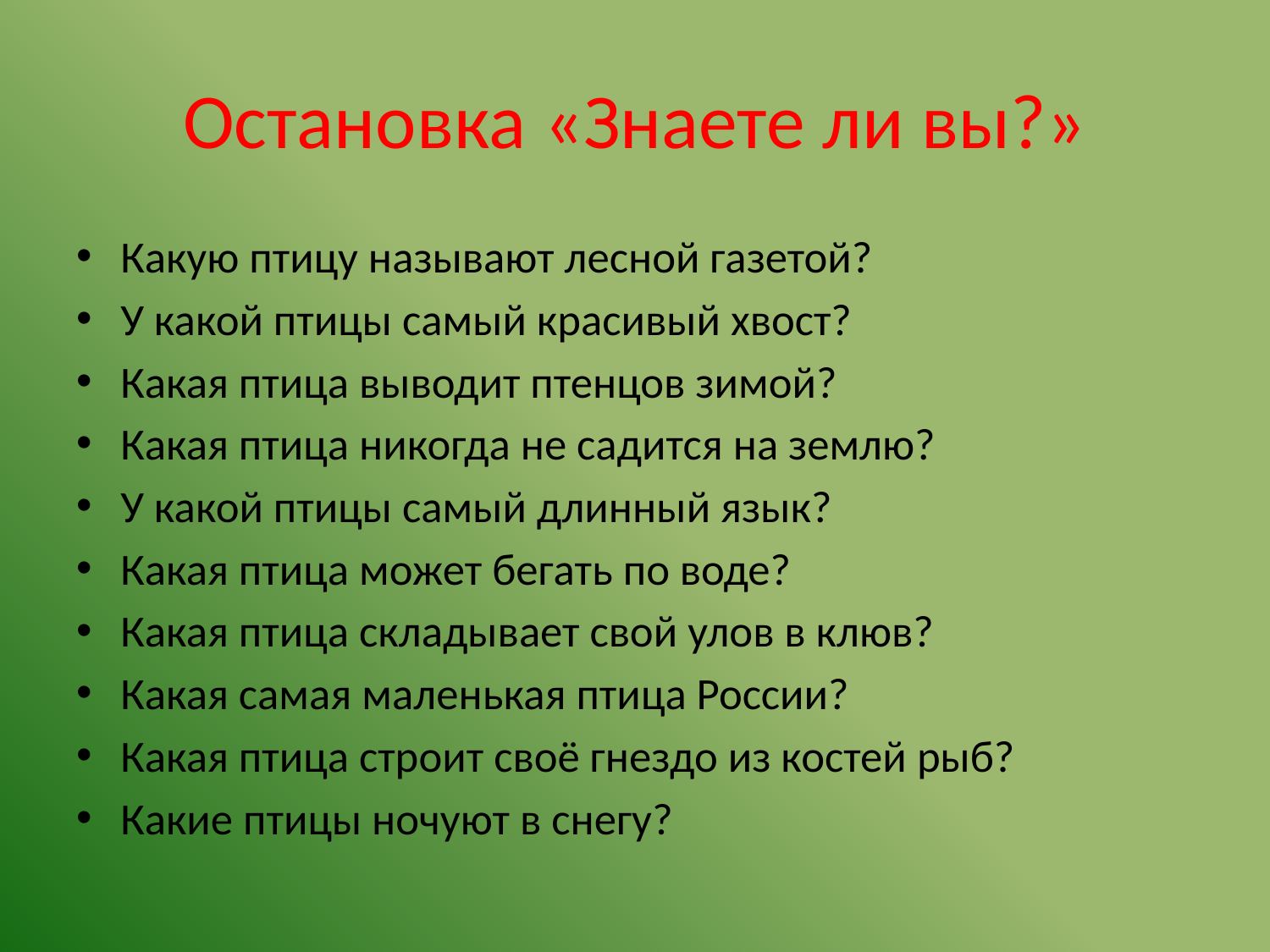

# Остановка «Знаете ли вы?»
Какую птицу называют лесной газетой?
У какой птицы самый красивый хвост?
Какая птица выводит птенцов зимой?
Какая птица никогда не садится на землю?
У какой птицы самый длинный язык?
Какая птица может бегать по воде?
Какая птица складывает свой улов в клюв?
Какая самая маленькая птица России?
Какая птица строит своё гнездо из костей рыб?
Какие птицы ночуют в снегу?